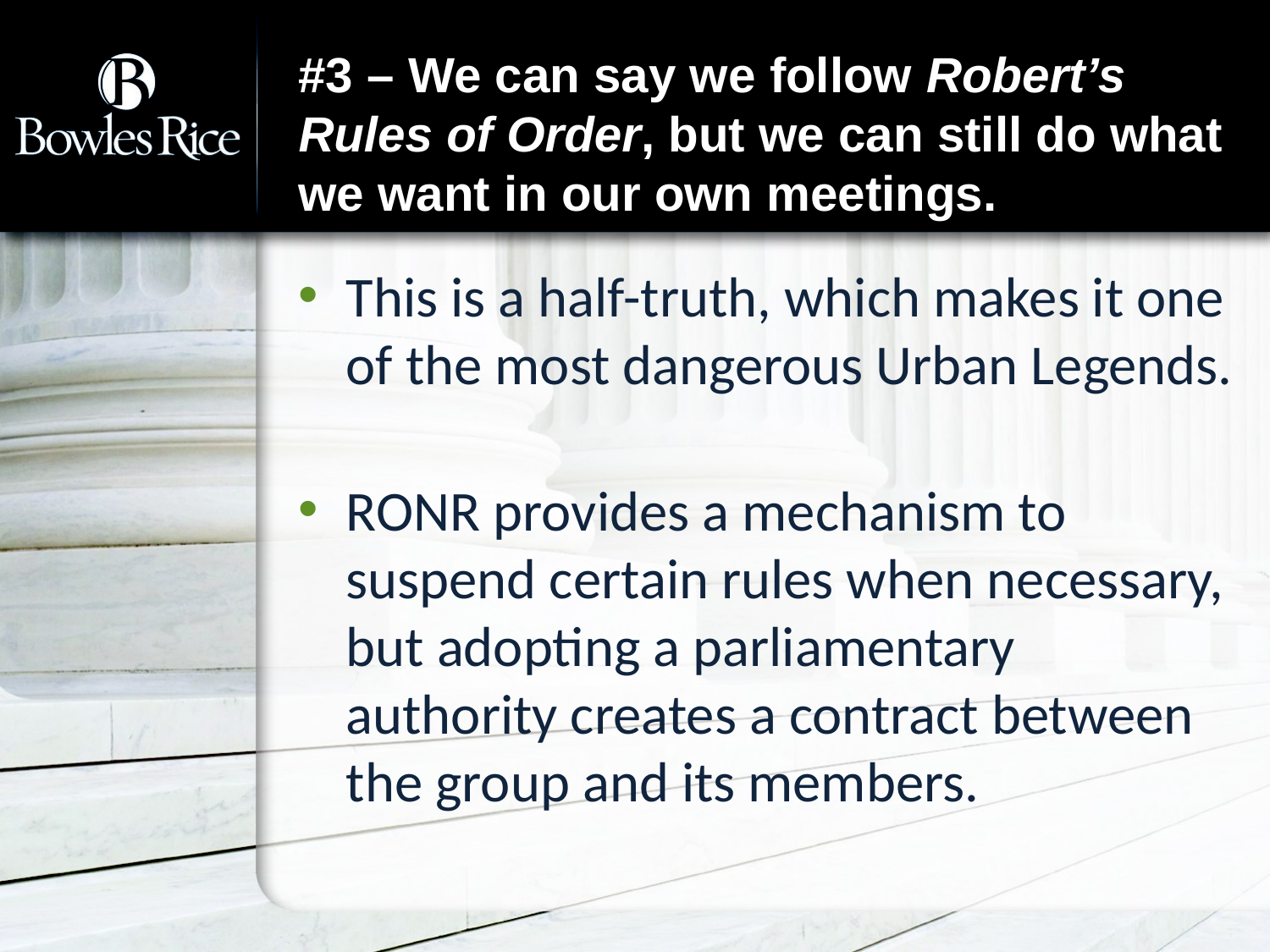

# #3 – We can say we follow Robert’s Rules of Order, but we can still do what we want in our own meetings.
This is a half-truth, which makes it one of the most dangerous Urban Legends.
RONR provides a mechanism to suspend certain rules when necessary, but adopting a parliamentary authority creates a contract between the group and its members.